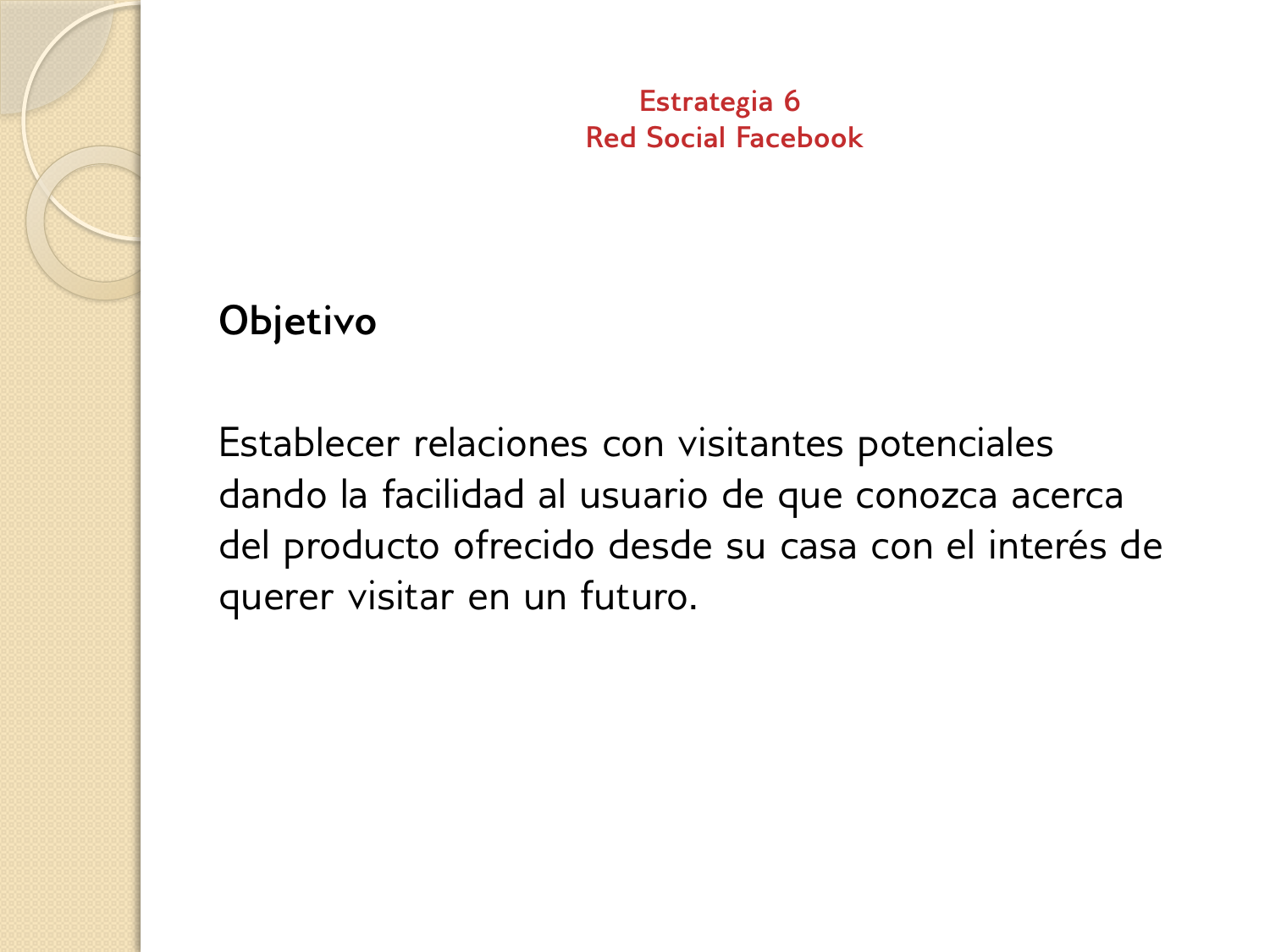

# Estrategia 6 Red Social Facebook
Objetivo

Establecer relaciones con visitantes potenciales dando la facilidad al usuario de que conozca acerca del producto ofrecido desde su casa con el interés de querer visitar en un futuro.